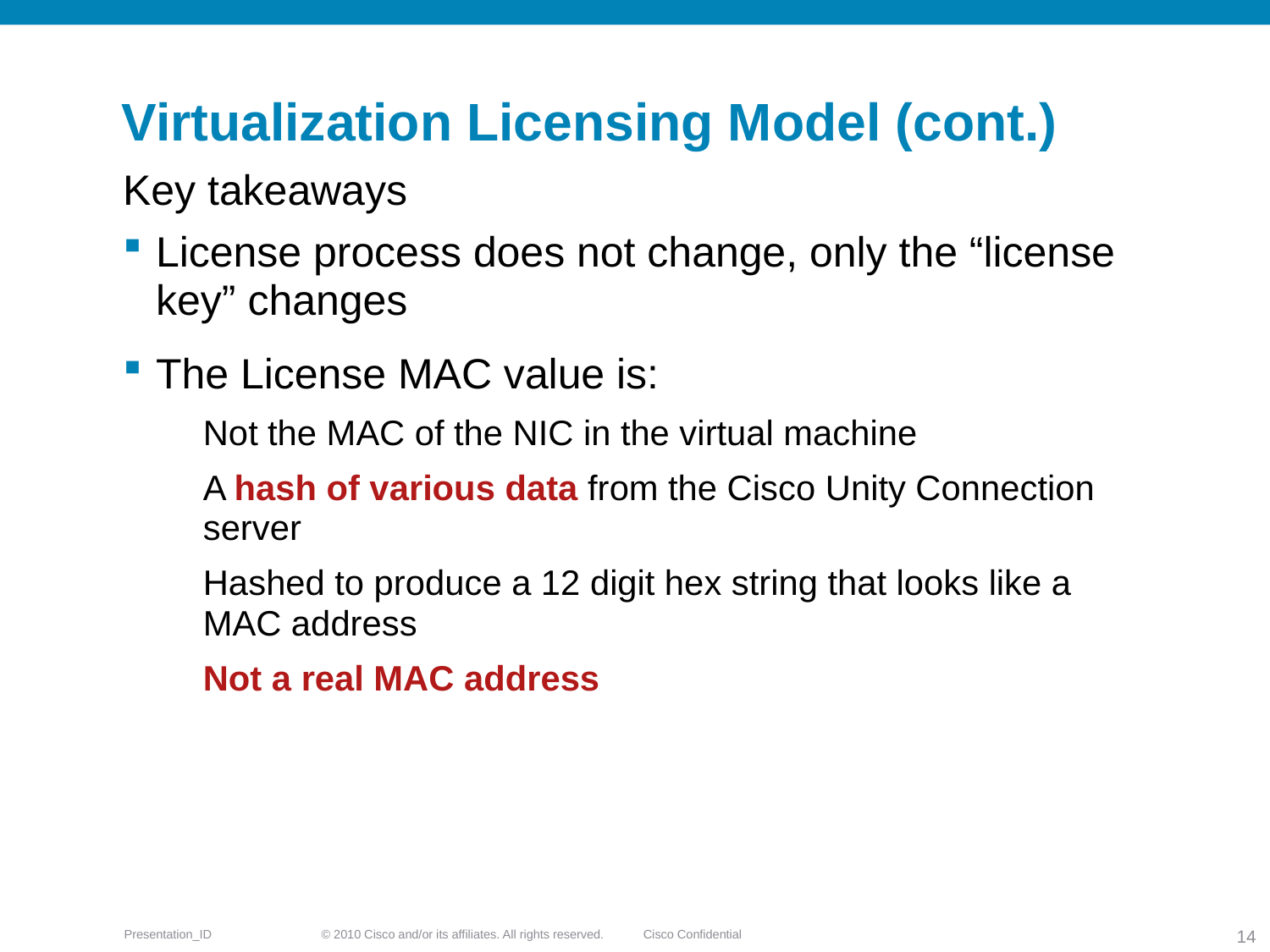

# Virtualization Licensing Model (cont.)
Key takeaways
License process does not change, only the “license key” changes
The License MAC value is:
Not the MAC of the NIC in the virtual machine
A hash of various data from the Cisco Unity Connection server
Hashed to produce a 12 digit hex string that looks like a MAC address
Not a real MAC address